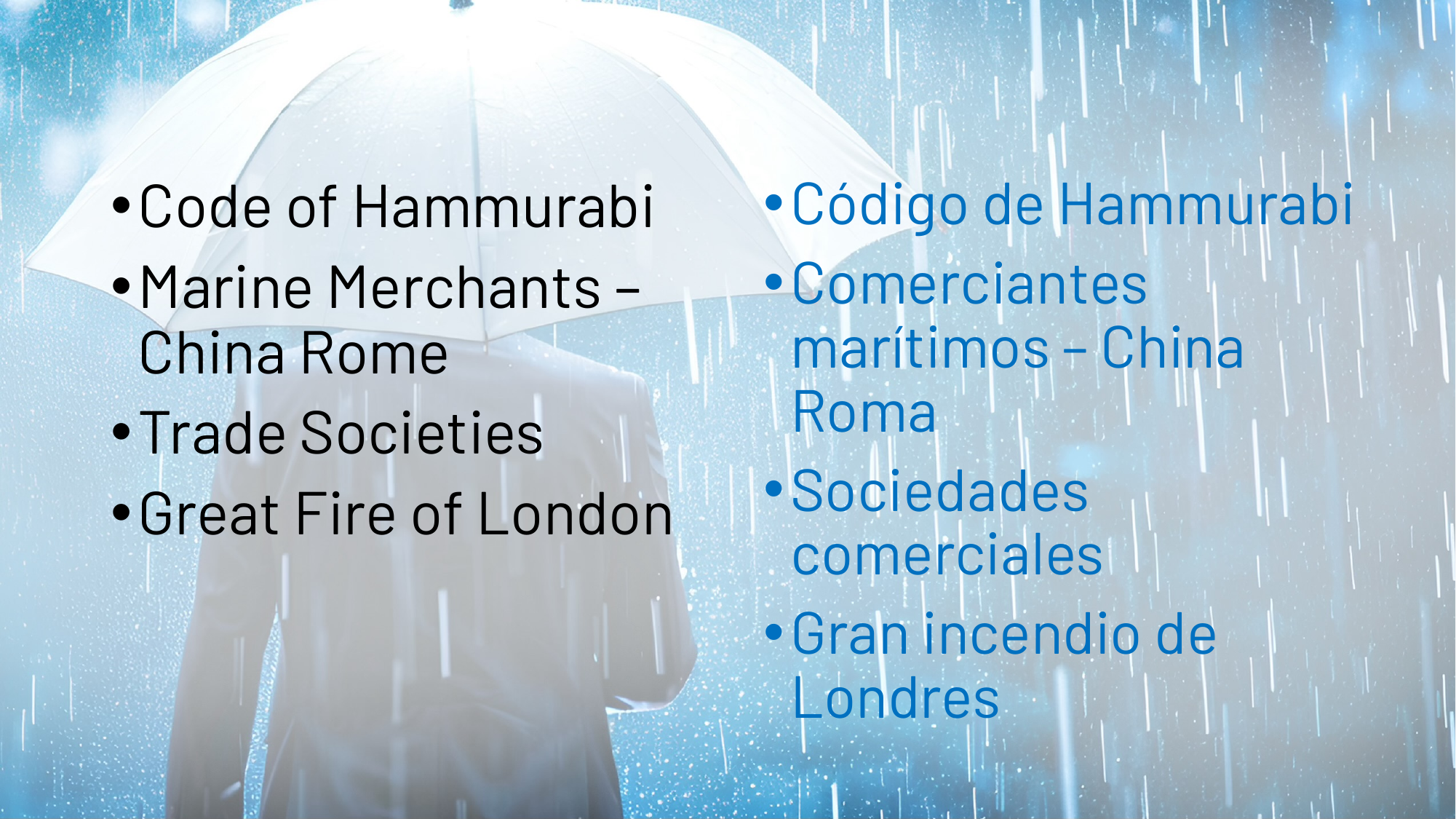

Code of Hammurabi
Marine Merchants – China Rome
Trade Societies
Great Fire of London

Código de Hammurabi
Comerciantes marítimos – China Roma
Sociedades comerciales
Gran incendio de Londres